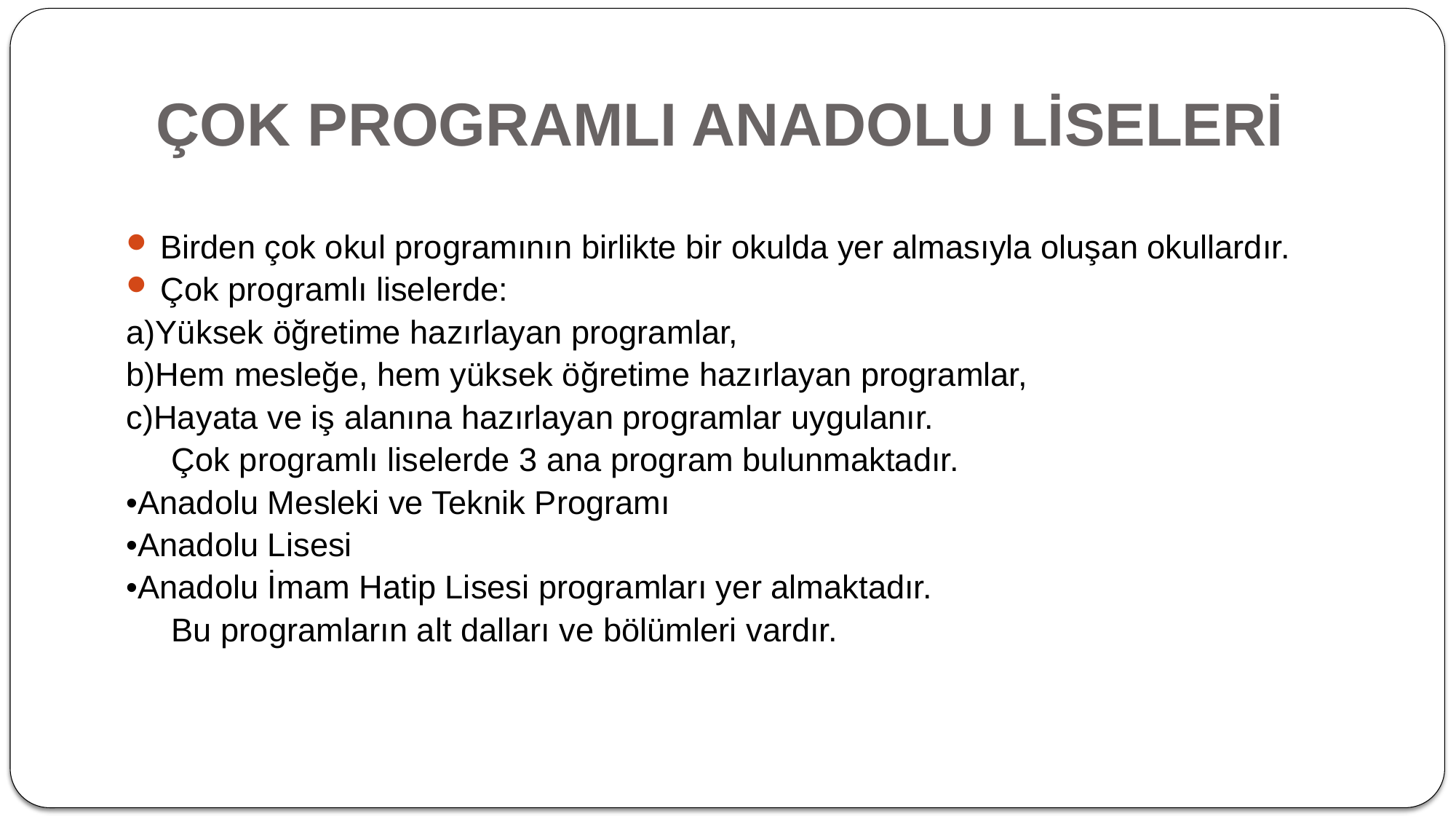

# ÇOK PROGRAMLI ANADOLU LİSELERİ

Birden çok okul programının birlikte bir okulda yer almasıyla oluşan okullardır.
Çok programlı liselerde:
a)Yüksek öğretime hazırlayan programlar,
b)Hem mesleğe, hem yüksek öğretime hazırlayan programlar,
c)Hayata ve iş alanına hazırlayan programlar uygulanır.
     Çok programlı liselerde 3 ana program bulunmaktadır.
•Anadolu Mesleki ve Teknik Programı
•Anadolu Lisesi
•Anadolu İmam Hatip Lisesi programları yer almaktadır.
     Bu programların alt dalları ve bölümleri vardır.